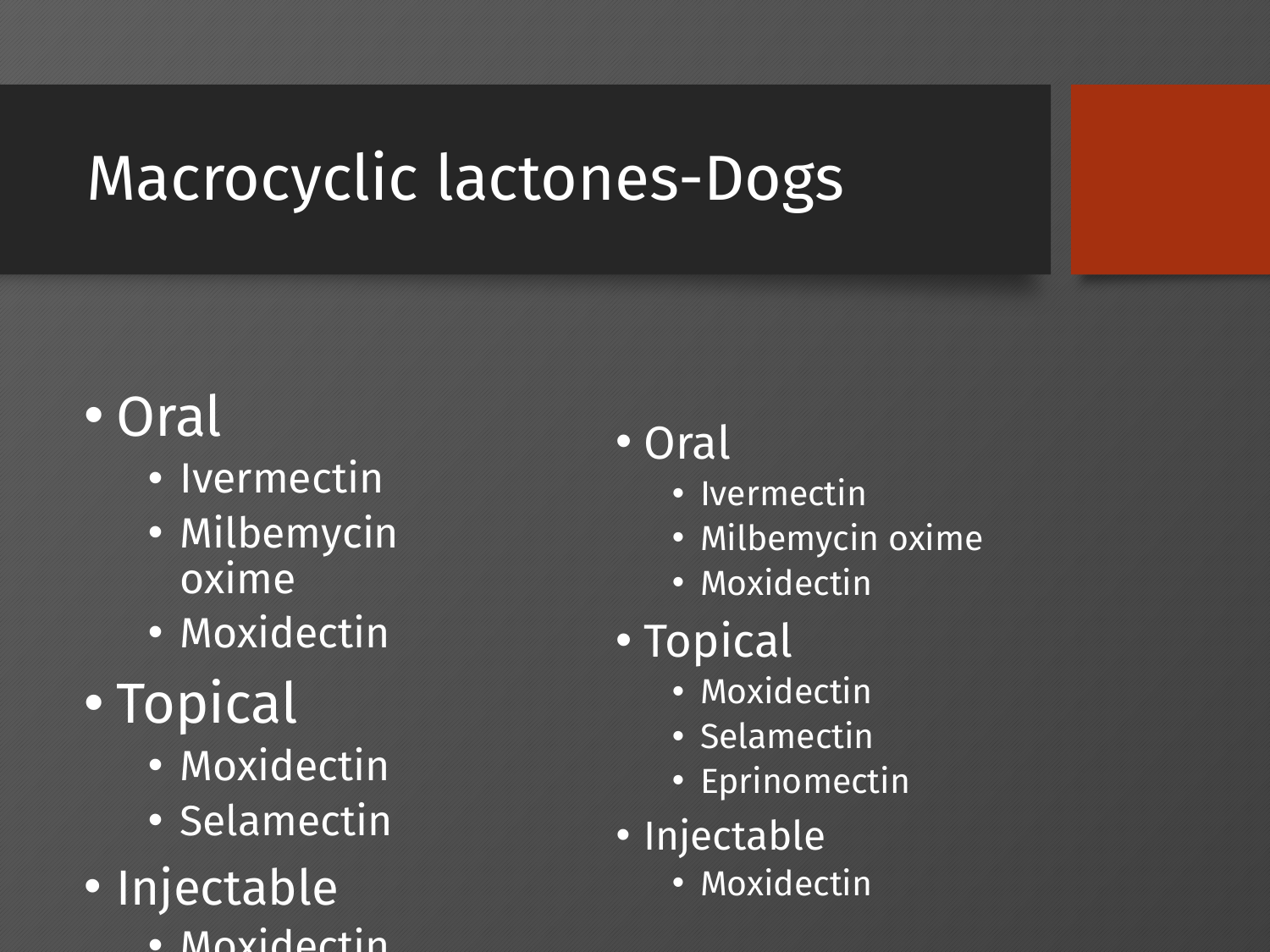

# Macrocyclic lactones-Dogs
Oral
Ivermectin
Milbemycin oxime
Moxidectin
Topical
Moxidectin
Selamectin
Injectable
Moxidectin
Oral
Ivermectin
Milbemycin oxime
Moxidectin
Topical
Moxidectin
Selamectin
Eprinomectin
Injectable
Moxidectin